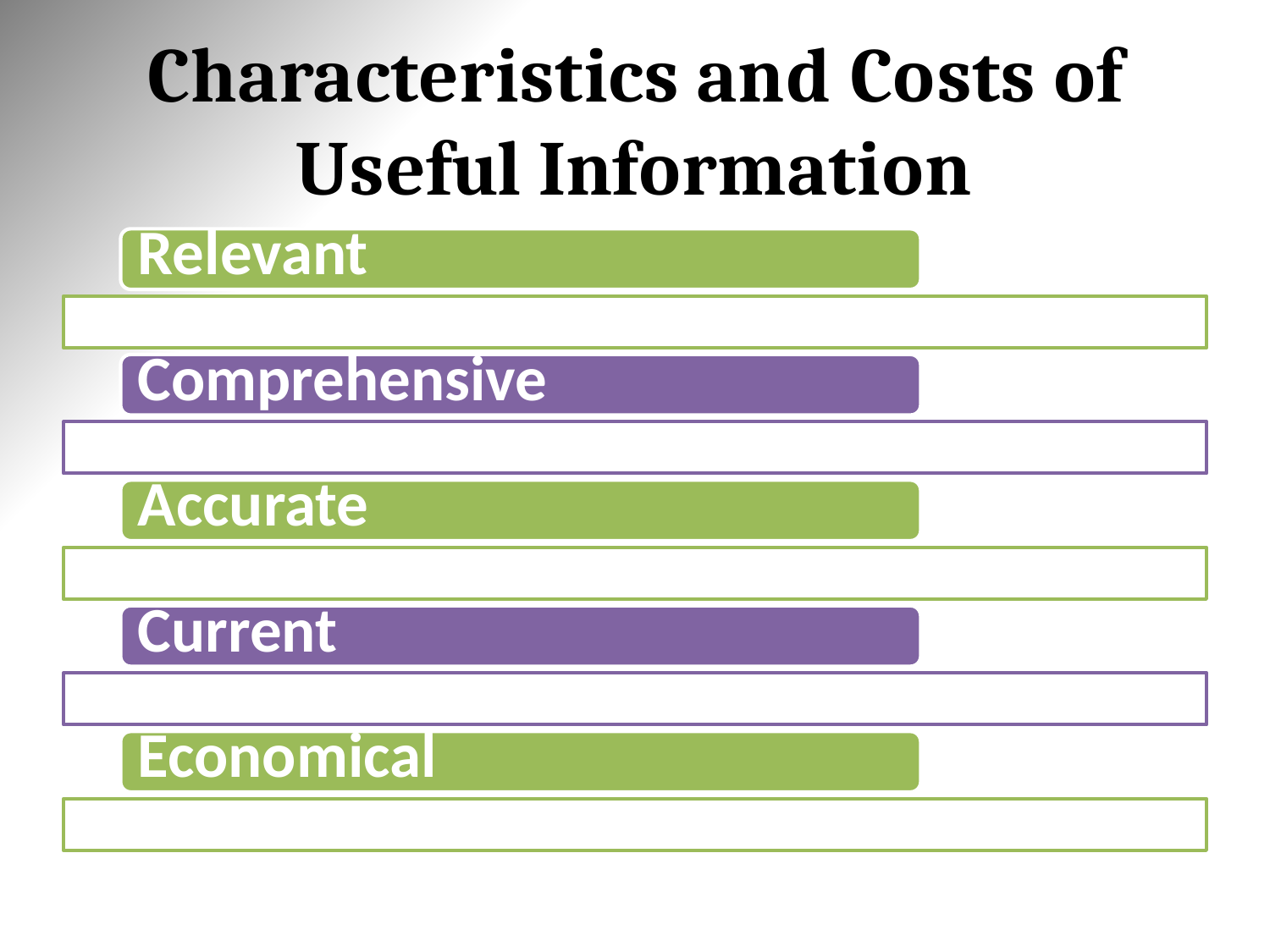

# Characteristics and Costs of Useful Information
Relevant
Comprehensive
Accurate
Current
Economical